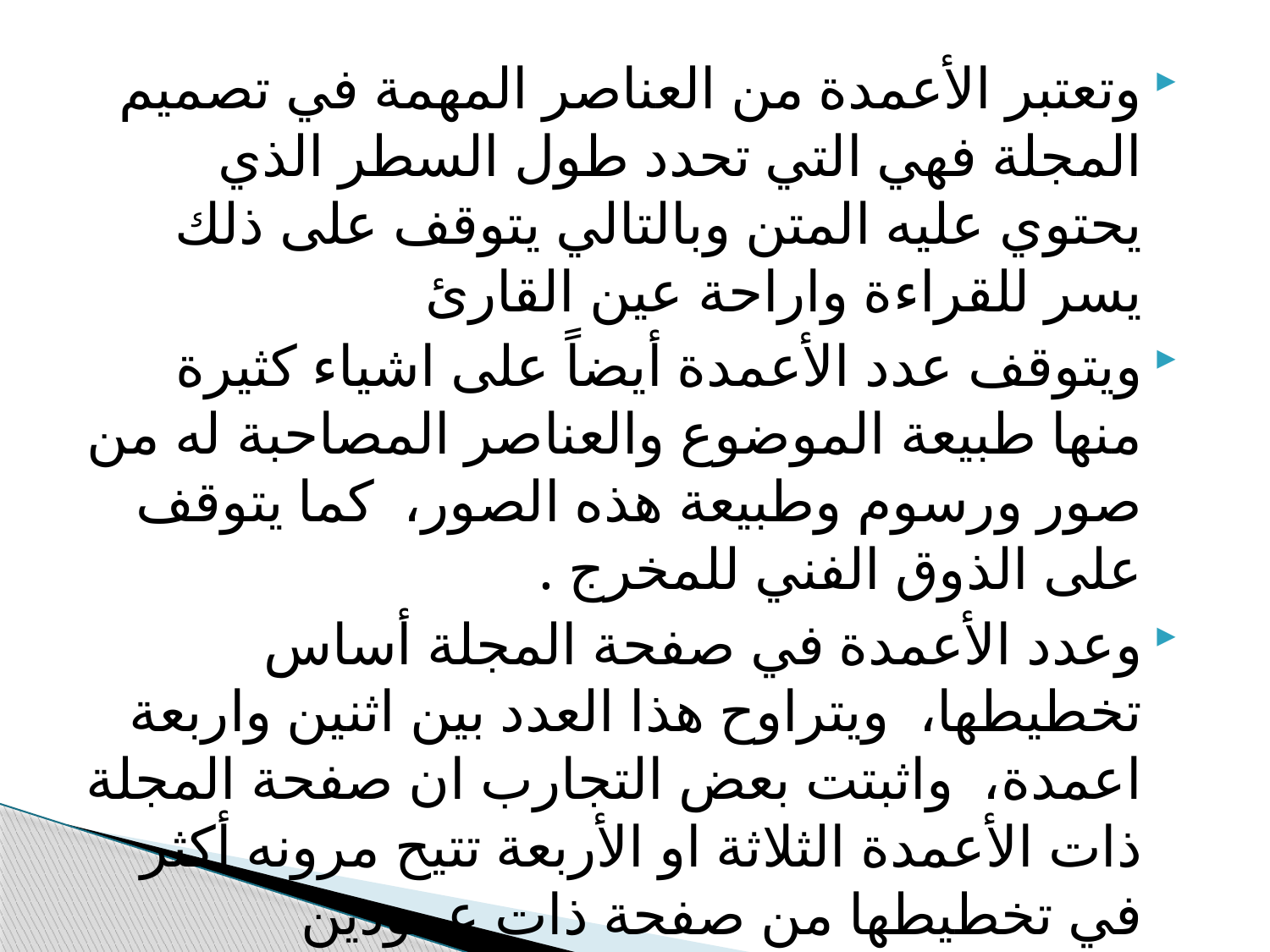

وتعتبر الأعمدة من العناصر المهمة في تصميم المجلة فهي التي تحدد طول السطر الذي يحتوي عليه المتن وبالتالي يتوقف على ذلك يسر للقراءة واراحة عين القارئ
ويتوقف عدد الأعمدة أيضاً على اشياء كثيرة منها طبيعة الموضوع والعناصر المصاحبة له من صور ورسوم وطبيعة هذه الصور،  كما يتوقف على الذوق الفني للمخرج .
وعدد الأعمدة في صفحة المجلة أساس تخطيطها،  ويتراوح هذا العدد بين اثنين واربعة اعمدة،  واثبتت بعض التجارب ان صفحة المجلة ذات الأعمدة الثلاثة او الأربعة تتيح مرونه أكثر في تخطيطها من صفحة ذات عمودين
وقد اوضح اساتذه الإخراج  انه ليس هناك اية اسباب وظيفية